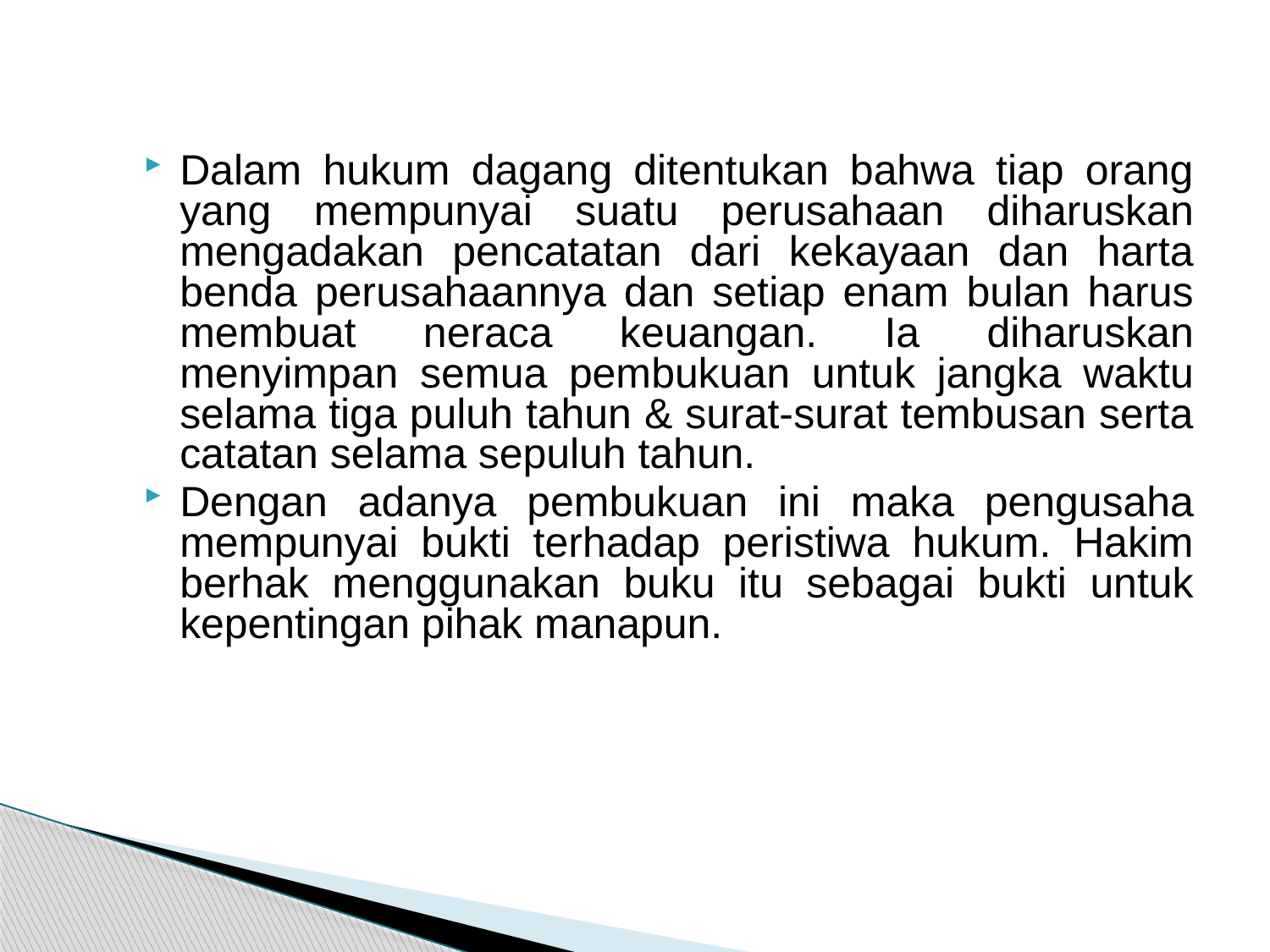

Dalam hukum dagang ditentukan bahwa tiap orang yang mempunyai suatu perusahaan diharuskan mengadakan pencatatan dari kekayaan dan harta benda perusahaannya dan setiap enam bulan harus membuat neraca keuangan. Ia diharuskan menyimpan semua pembukuan untuk jangka waktu selama tiga puluh tahun & surat-surat tembusan serta catatan selama sepuluh tahun.
Dengan adanya pembukuan ini maka pengusaha mempunyai bukti terhadap peristiwa hukum. Hakim berhak menggunakan buku itu sebagai bukti untuk kepentingan pihak manapun.